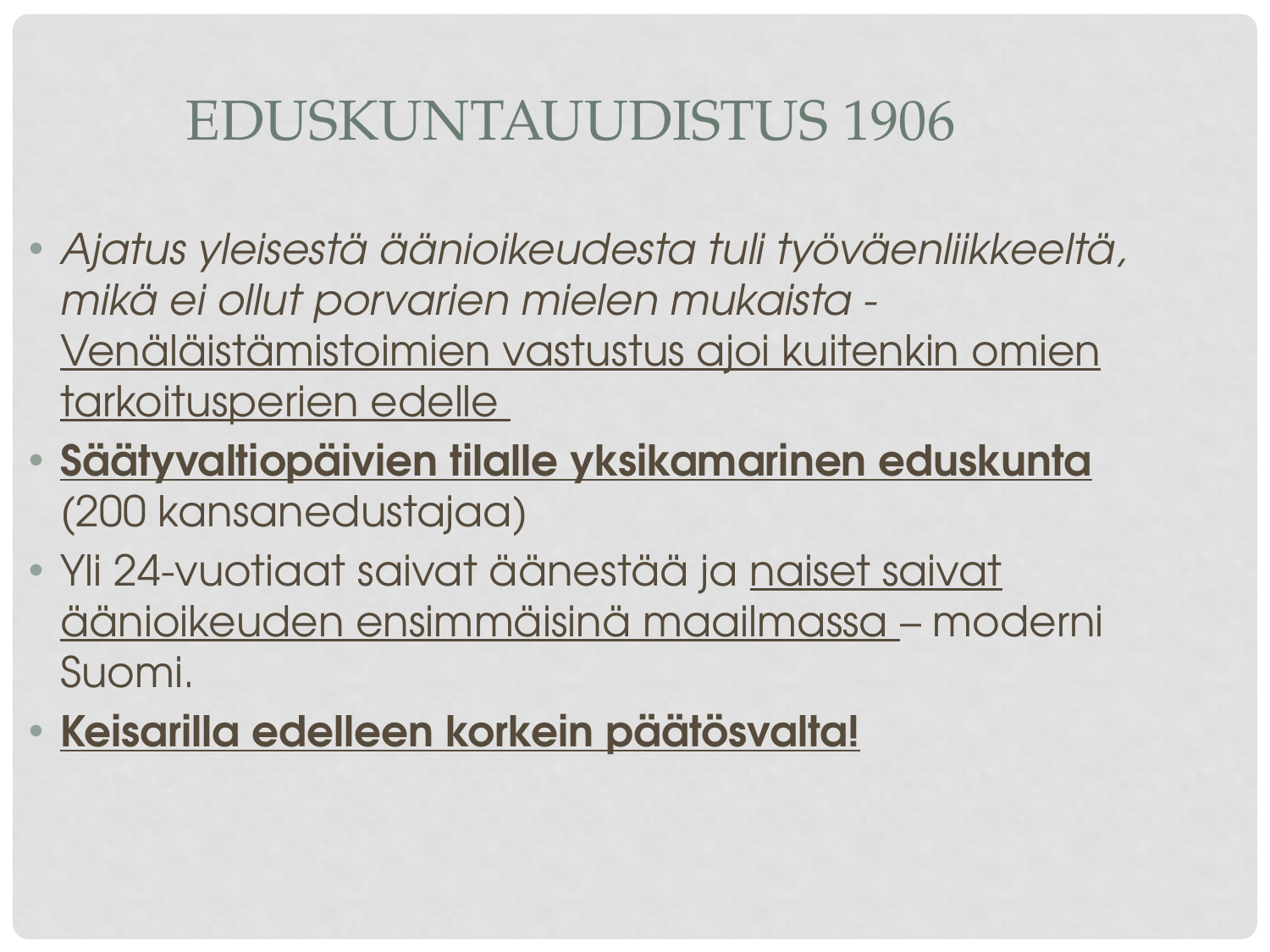

Eduskuntauudistus 1906
Ajatus yleisestä äänioikeudesta tuli työväenliikkeeltä, mikä ei ollut porvarien mielen mukaista - Venäläistämistoimien vastustus ajoi kuitenkin omien tarkoitusperien edelle
Säätyvaltiopäivien tilalle yksikamarinen eduskunta (200 kansanedustajaa)
Yli 24-vuotiaat saivat äänestää ja naiset saivat äänioikeuden ensimmäisinä maailmassa – moderni Suomi.
Keisarilla edelleen korkein päätösvalta!